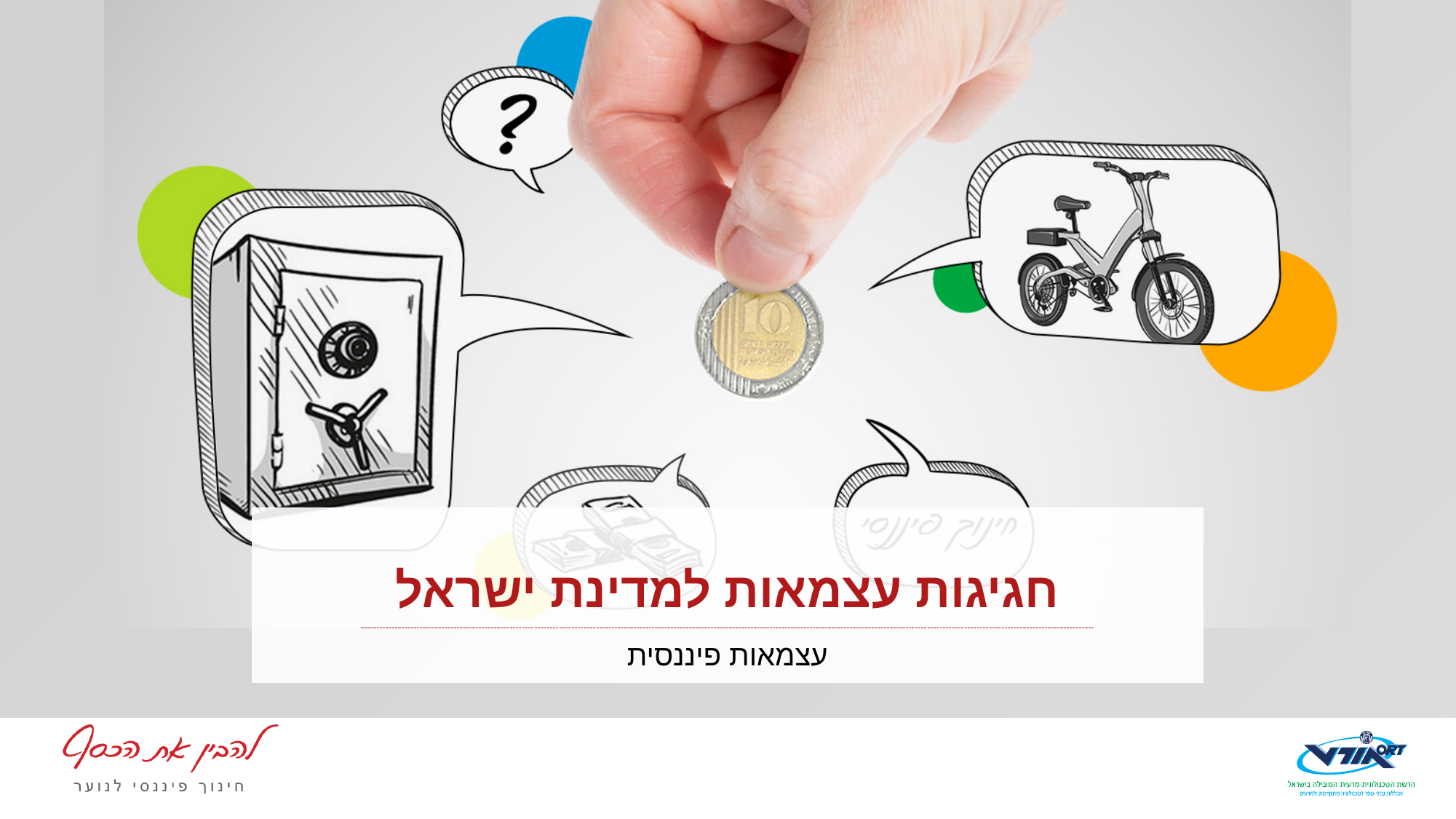

# חגיגות עצמאות למדינת ישראל
עצמאות פיננסית